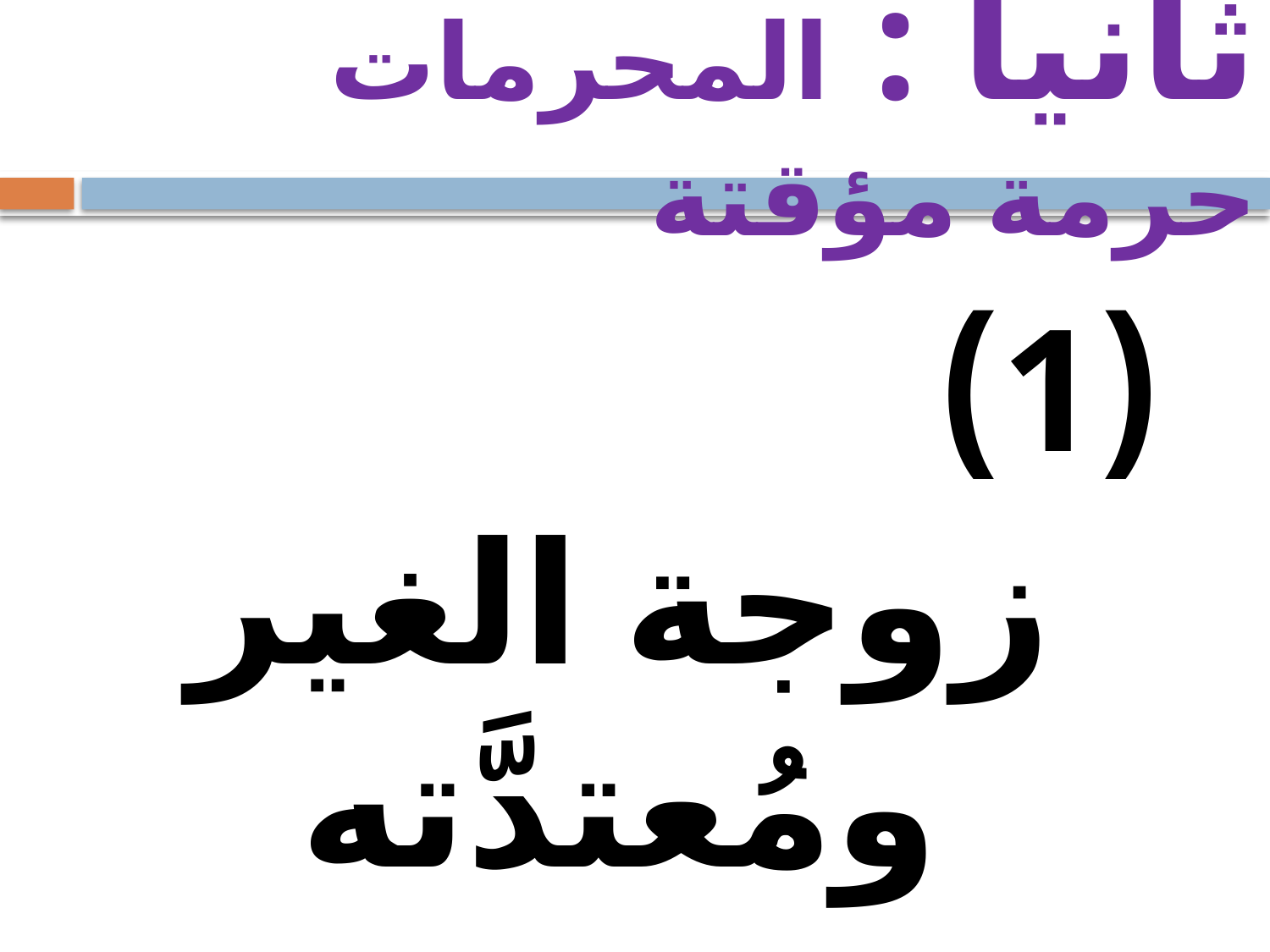

# ثانياً : المحرمات حرمة مؤقتة
(1)
زوجة الغير ومُعتدَّته